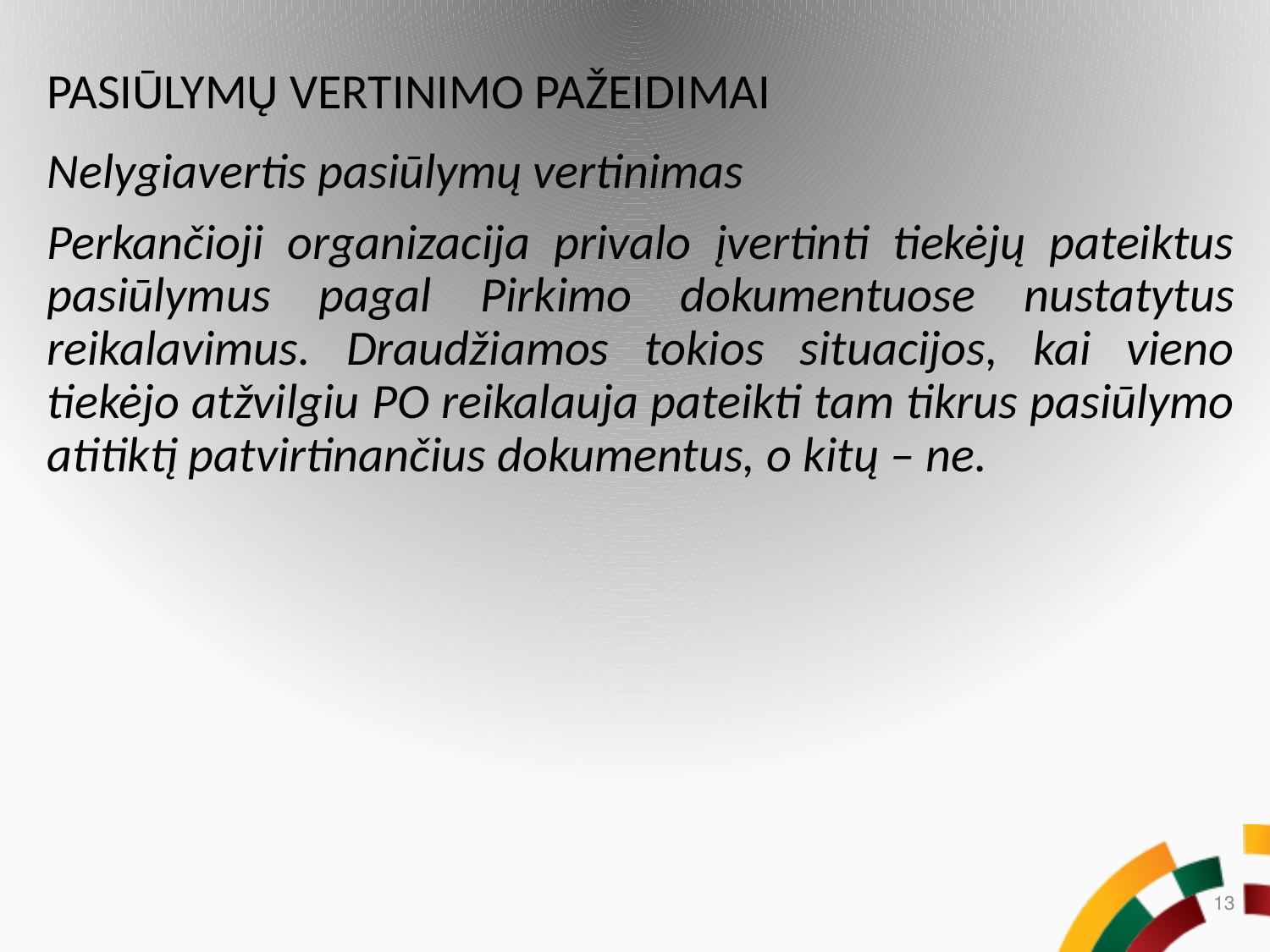

# PASIŪLYMŲ VERTINIMO PAŽEIDIMAI
Nelygiavertis pasiūlymų vertinimas
Perkančioji organizacija privalo įvertinti tiekėjų pateiktus pasiūlymus pagal Pirkimo dokumentuose nustatytus reikalavimus. Draudžiamos tokios situacijos, kai vieno tiekėjo atžvilgiu PO reikalauja pateikti tam tikrus pasiūlymo atitiktį patvirtinančius dokumentus, o kitų – ne.
13